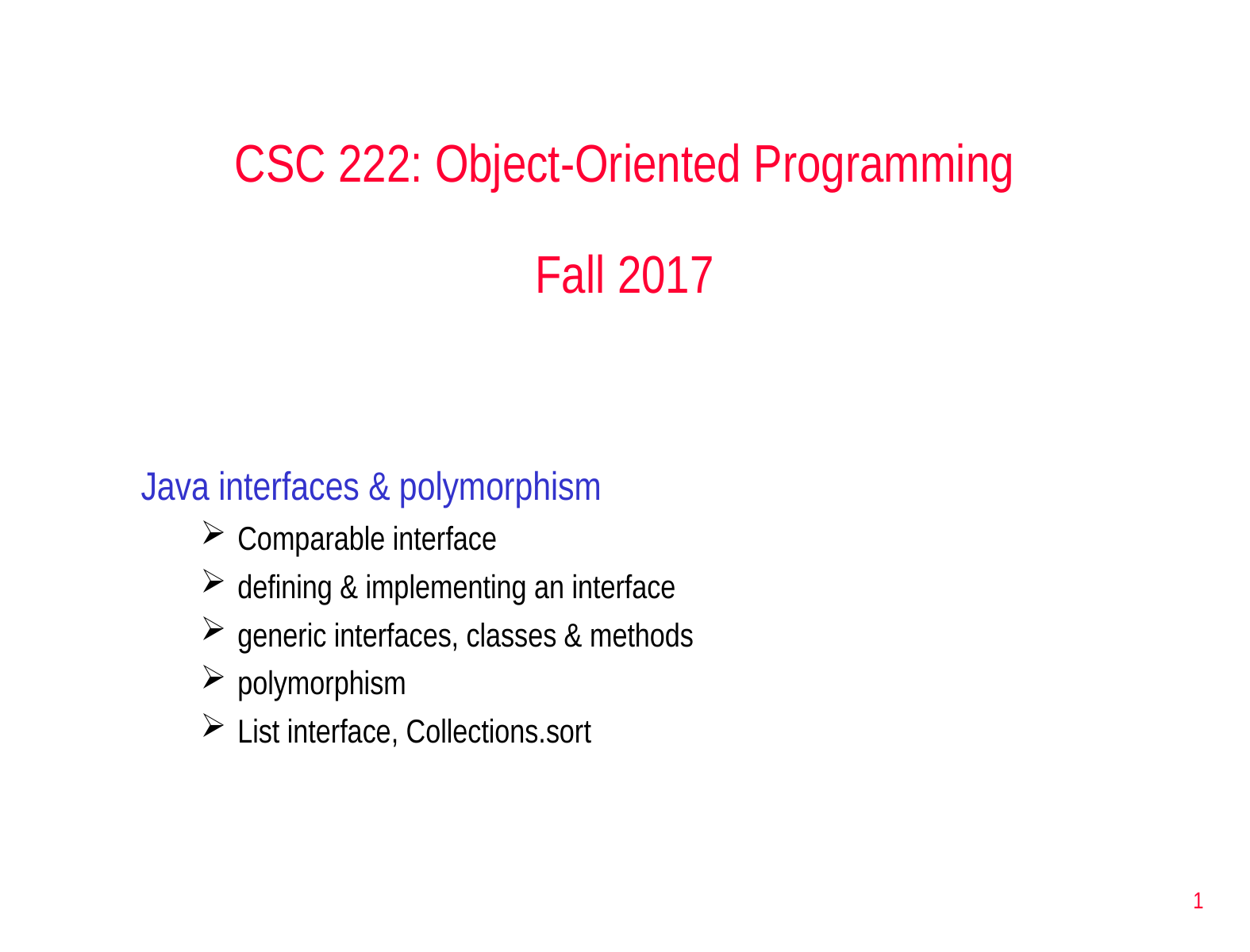

CSC 222: Object-Oriented Programming

Fall 2017

Java interfaces & polymorphism
Comparable interface
defining & implementing an interface
generic interfaces, classes & methods
polymorphism
List interface, Collections.sort

1